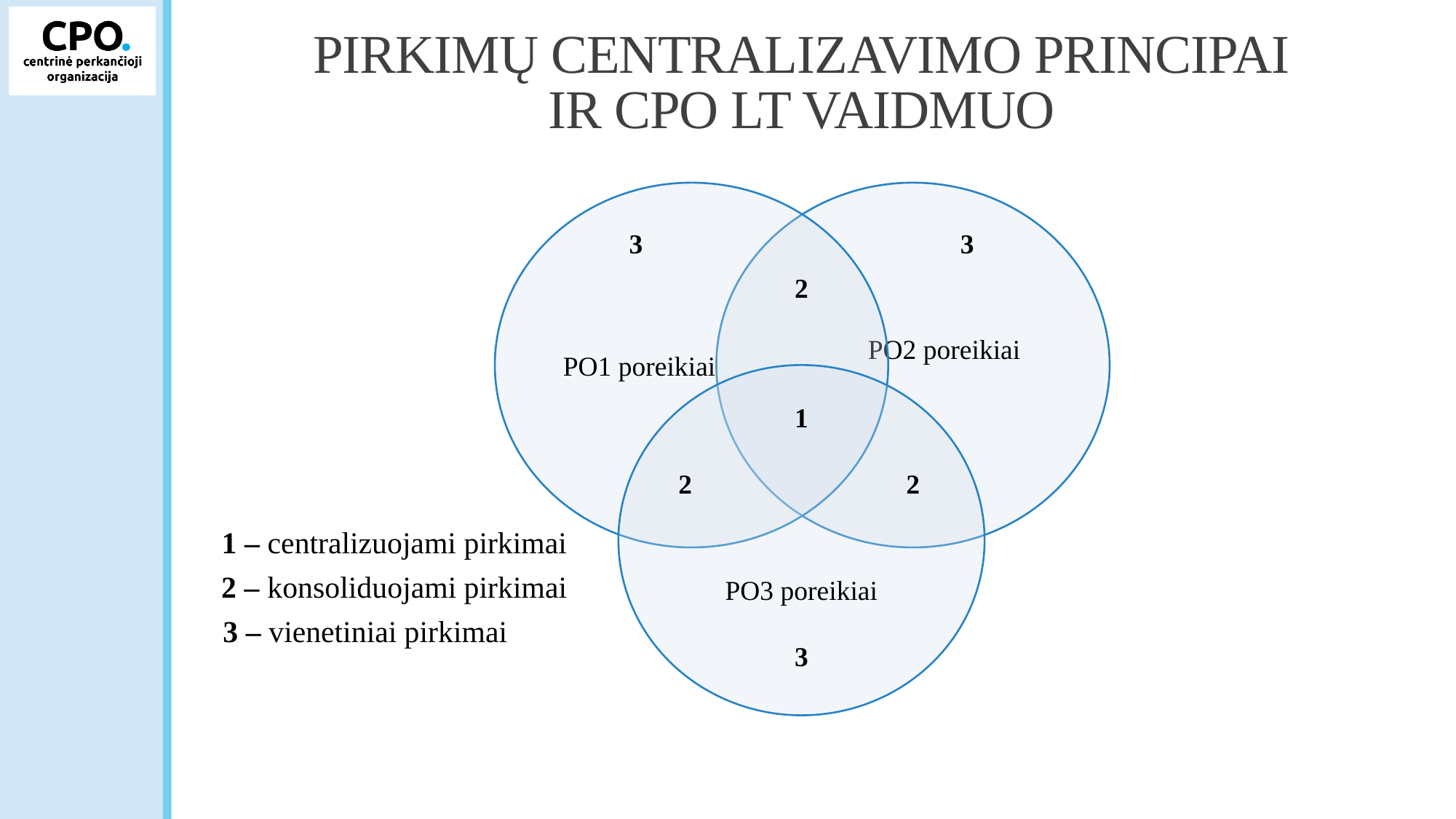

# pirkimų centralizavimo principai ir CPO LT vaidmuo
PO1 poreikiai
            PO2 poreikiai
3
3
2

PO3 poreikiai

1
2
2
1 – centralizuojami pirkimai
2 – konsoliduojami pirkimai
 3 – vienetiniai pirkimai
3